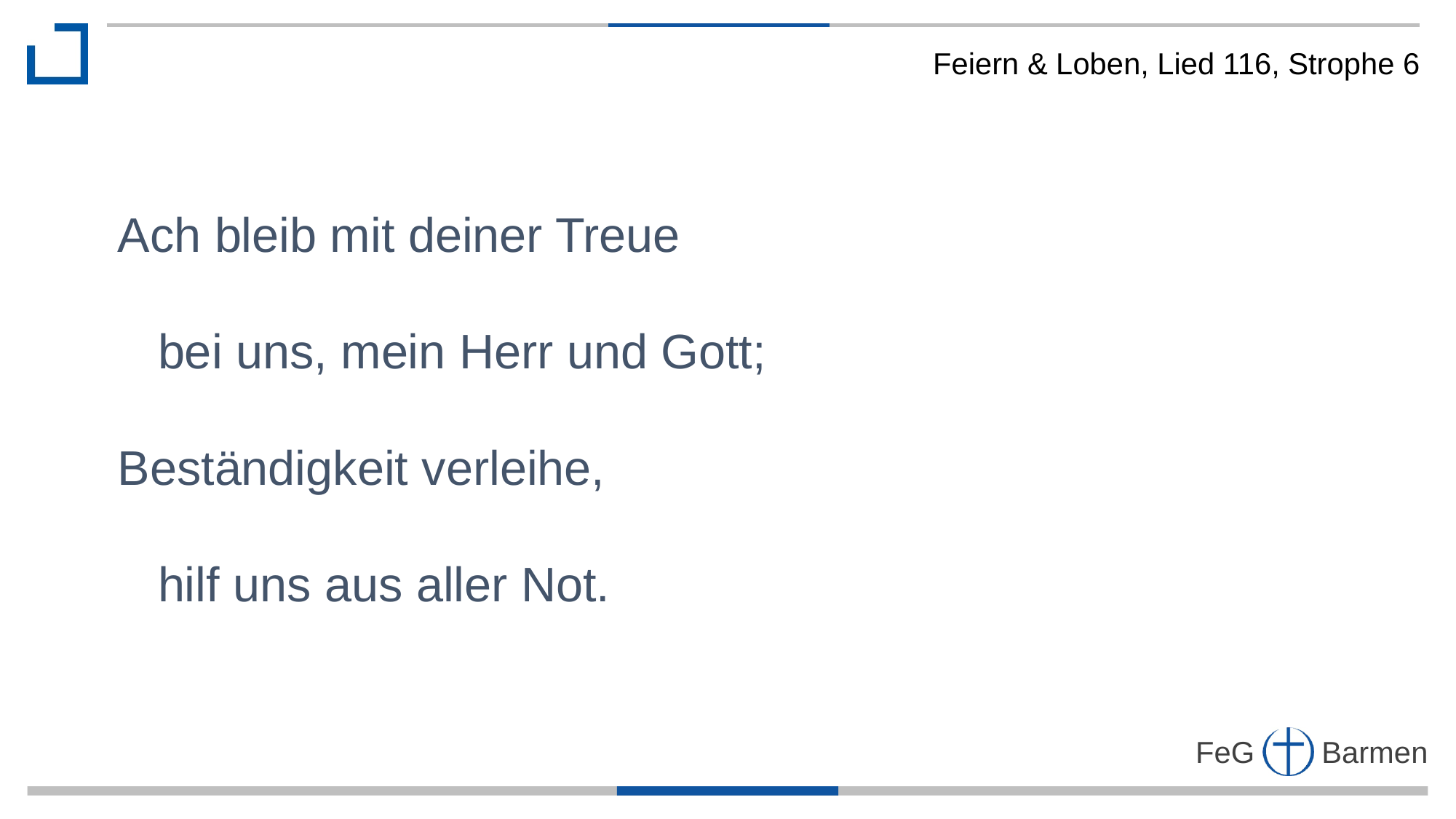

Feiern & Loben, Lied 116, Strophe 6
Ach bleib mit deiner Treue

   bei uns, mein Herr und Gott;

Beständigkeit verleihe,

   hilf uns aus aller Not.